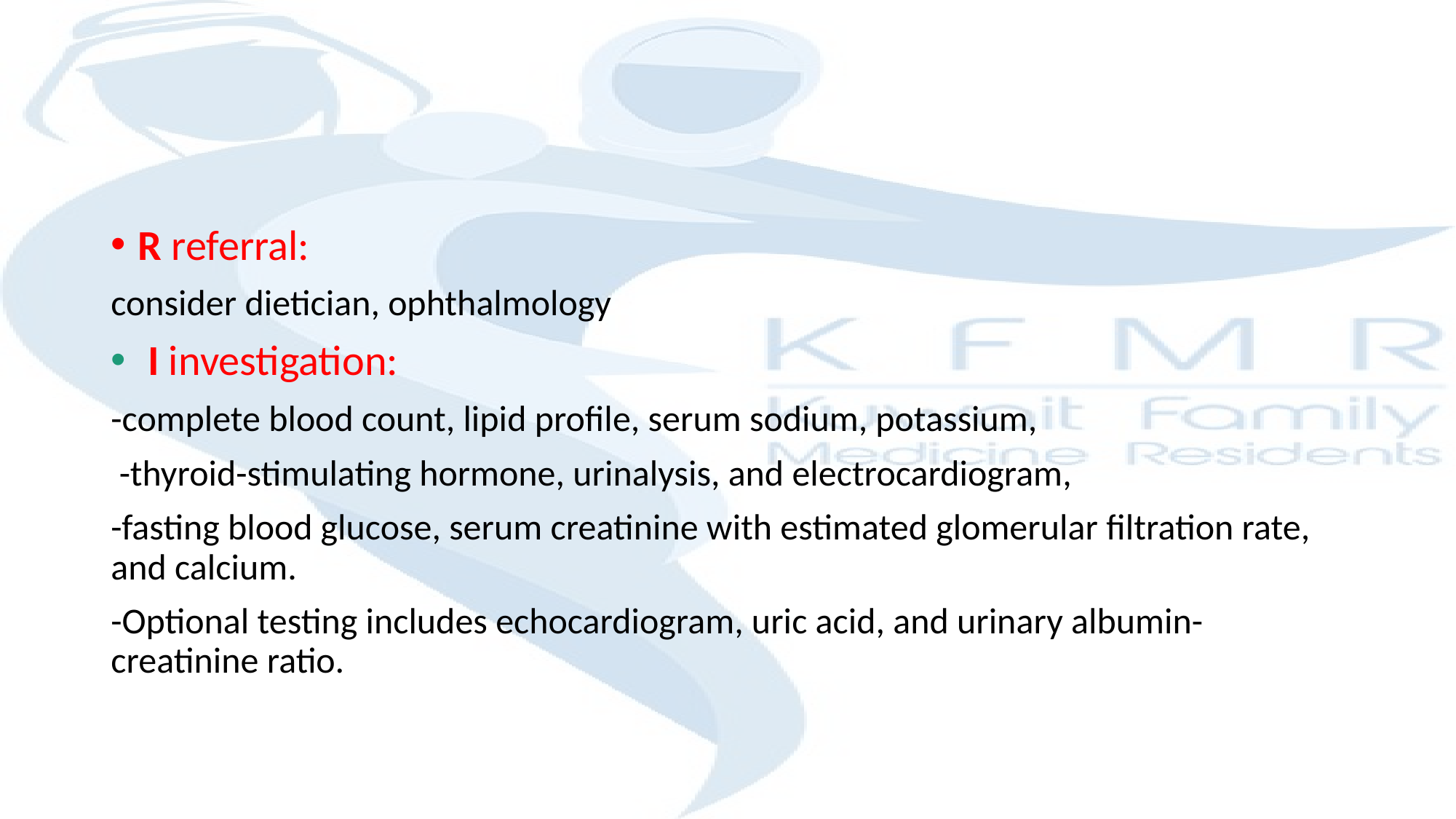

#
R referral:
consider dietician, ophthalmology
 I investigation:
-complete blood count, lipid profile, serum sodium, potassium,
 -thyroid-stimulating hormone, urinalysis, and electrocardiogram,
-fasting blood glucose, serum creatinine with estimated glomerular filtration rate, and calcium.
-Optional testing includes echocardiogram, uric acid, and urinary albumin-creatinine ratio.